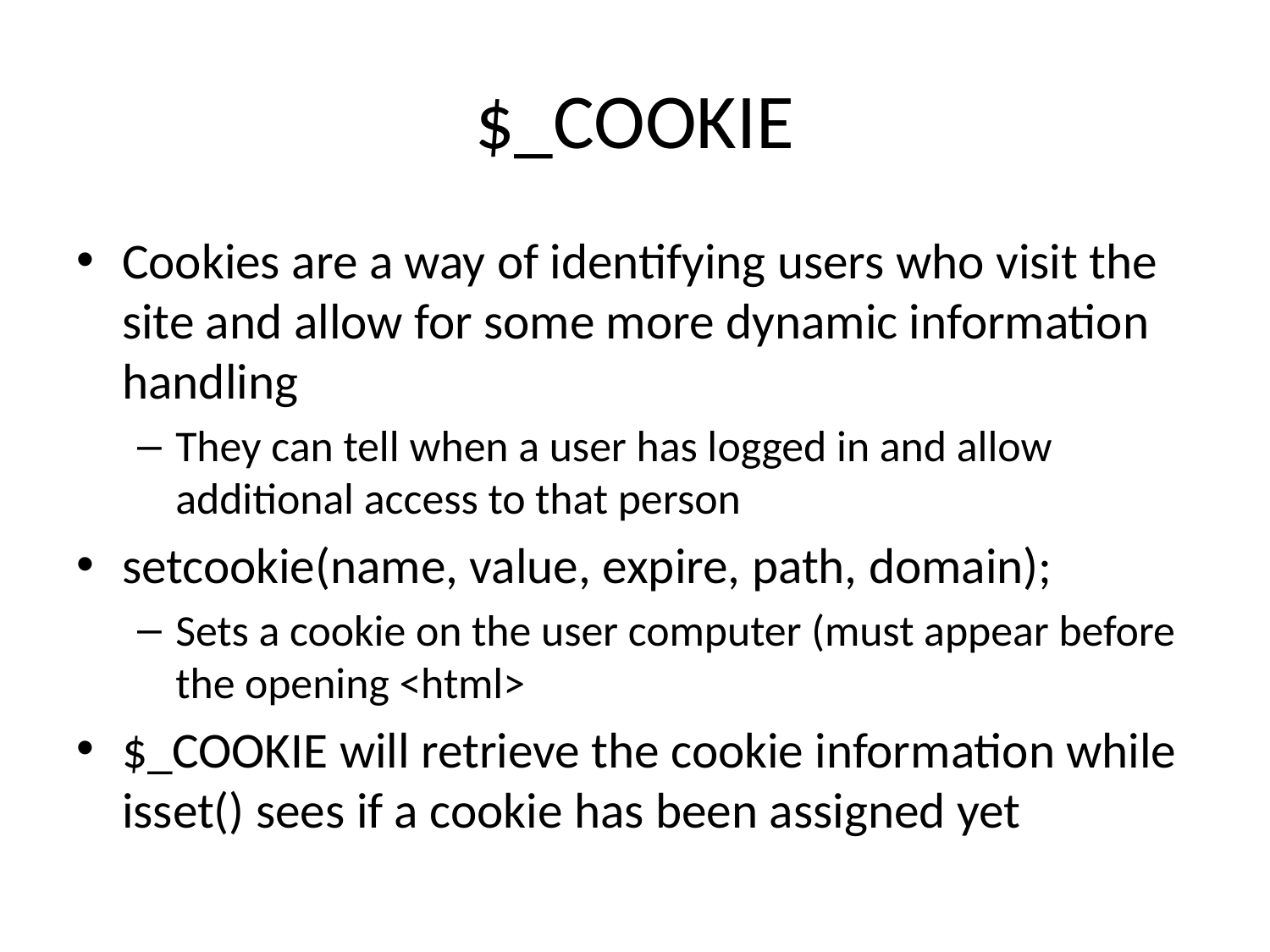

# $_COOKIE
Cookies are a way of identifying users who visit the site and allow for some more dynamic information handling
They can tell when a user has logged in and allow additional access to that person
setcookie(name, value, expire, path, domain);
Sets a cookie on the user computer (must appear before the opening <html>
$_COOKIE will retrieve the cookie information while isset() sees if a cookie has been assigned yet